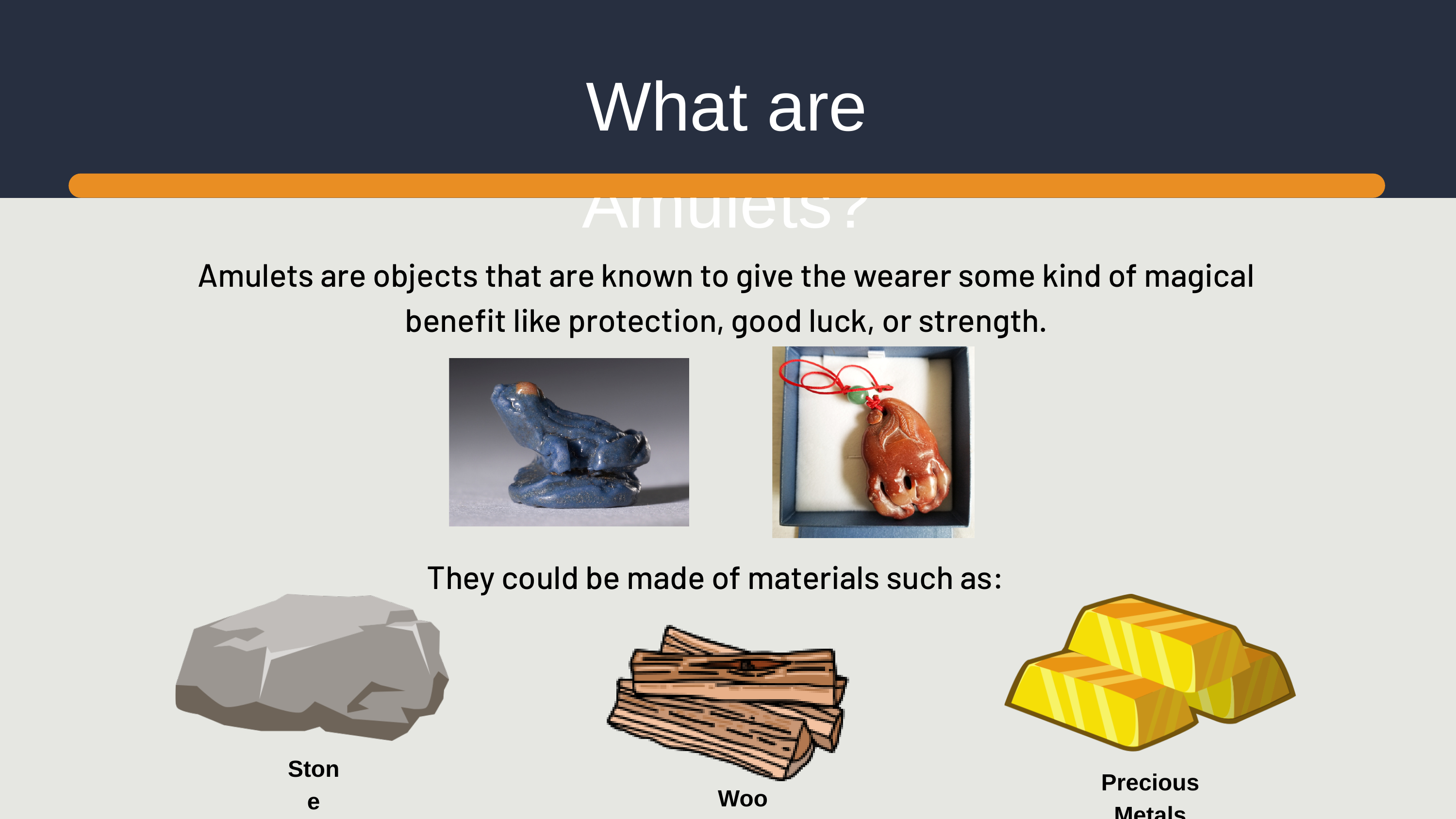

What are Amulets?

Amulets are objects that are known to give the wearer some kind of magical benefit like protection, good luck, or strength.

They could be made of materials such as:

Stone
Precious Metals
Wood